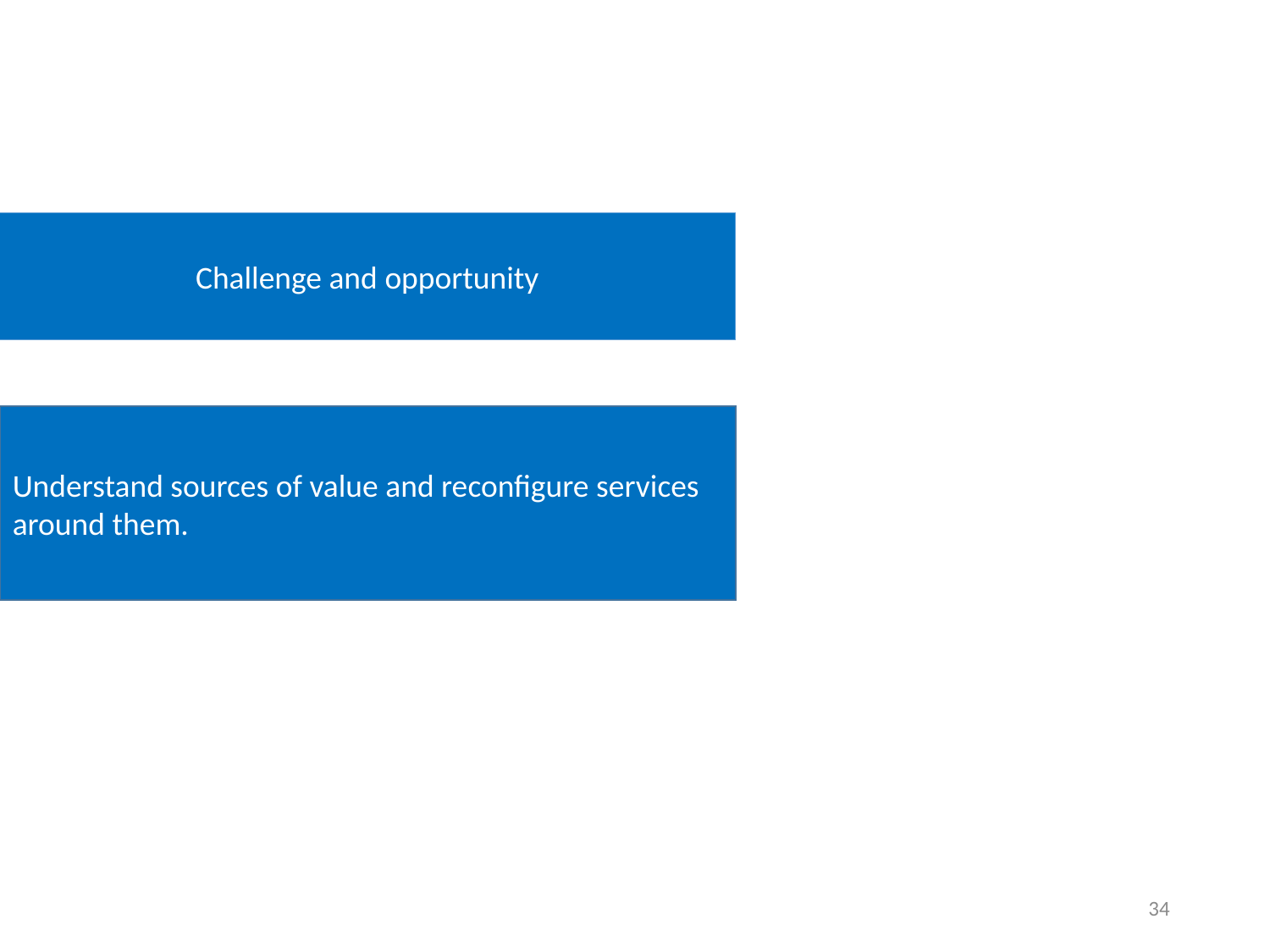

Challenge and opportunity
Understand sources of value and reconfigure services around them.
34